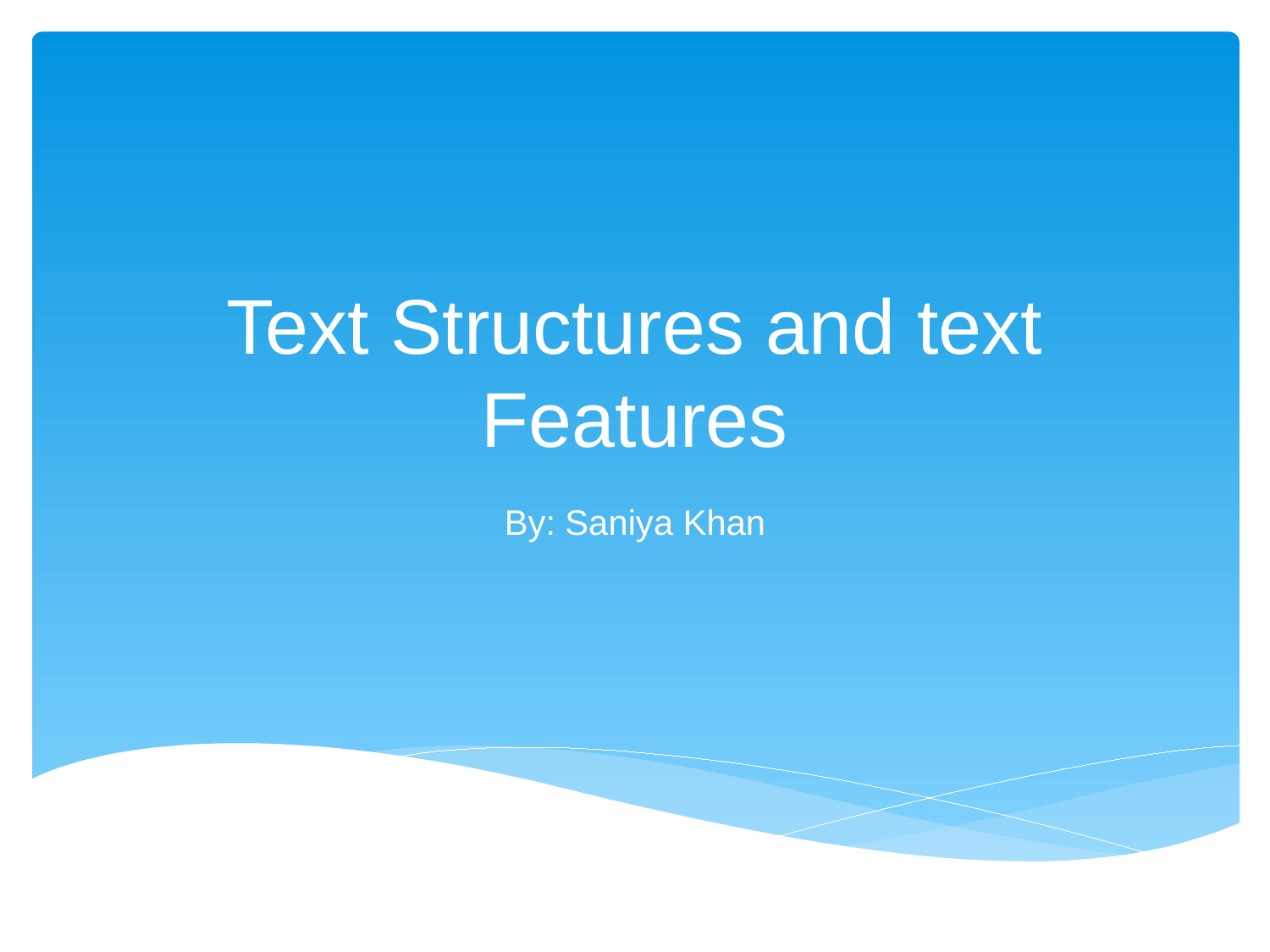

# Text Structures and text Features
By: Saniya Khan